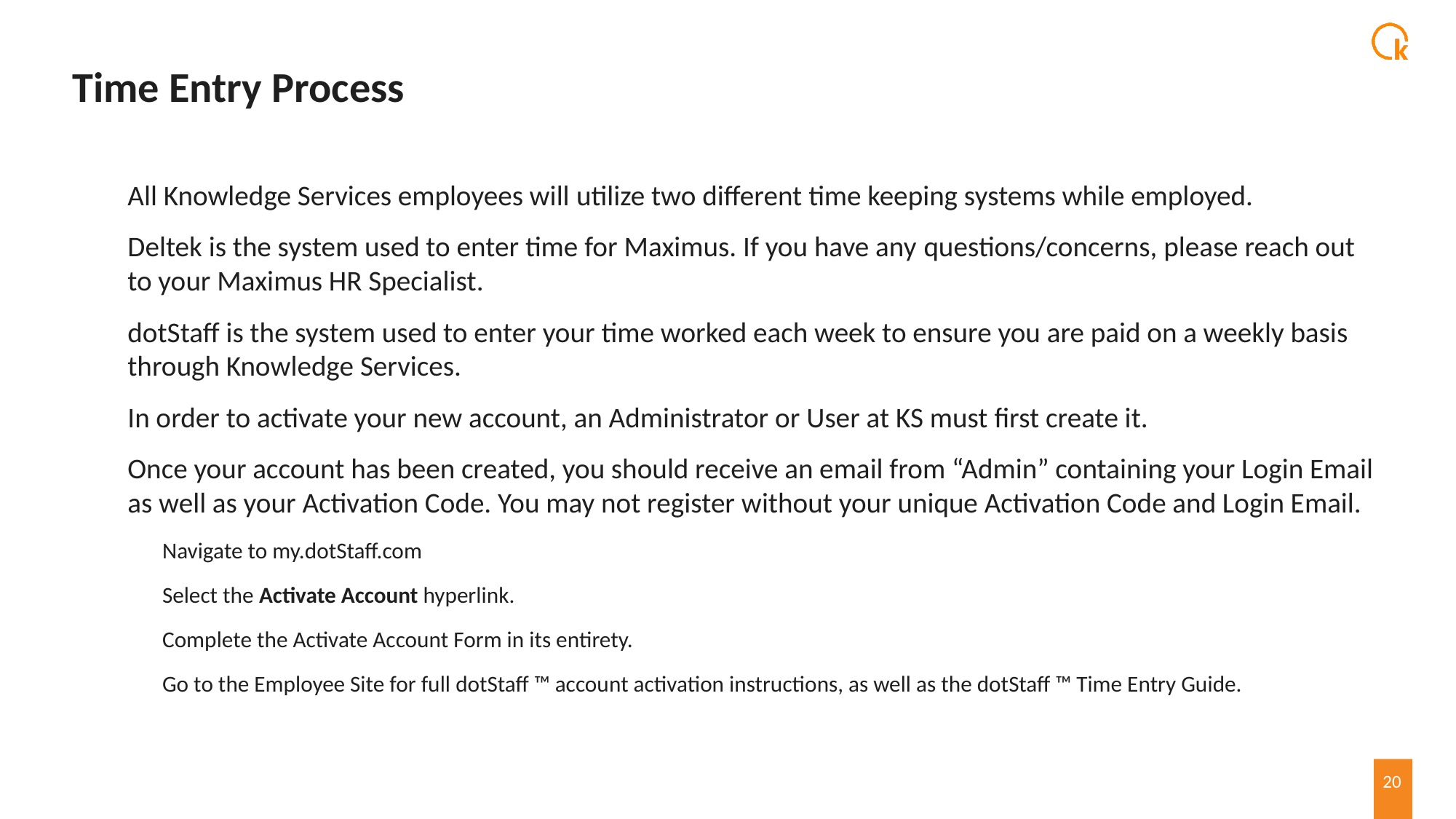

# Time Entry Process
All Knowledge Services employees will utilize two different time keeping systems while employed.
Deltek is the system used to enter time for Maximus. If you have any questions/concerns, please reach out to your Maximus HR Specialist.
dotStaff is the system used to enter your time worked each week to ensure you are paid on a weekly basis through Knowledge Services.
In order to activate your new account, an Administrator or User at KS must first create it.
Once your account has been created, you should receive an email from “Admin” containing your Login Email as well as your Activation Code. You may not register without your unique Activation Code and Login Email.
Navigate to my.dotStaff.com
Select the Activate Account hyperlink.
Complete the Activate Account Form in its entirety.
Go to the Employee Site for full dotStaff ™ account activation instructions, as well as the dotStaff ™ Time Entry Guide.

20